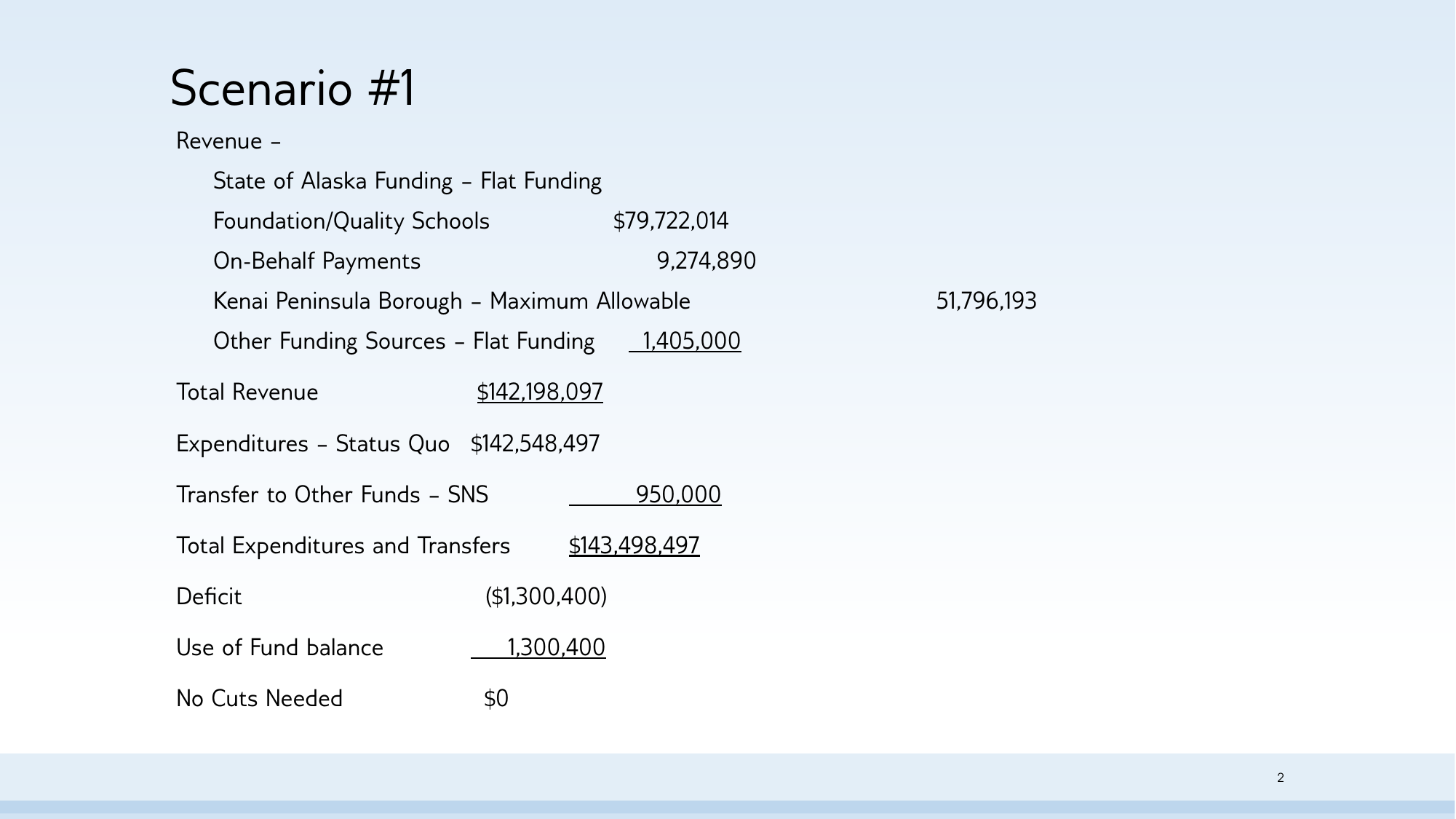

# Scenario #1
Revenue –
State of Alaska Funding – Flat Funding
	Foundation/Quality Schools 			  	 $79,722,014
	On-Behalf Payments 				                    9,274,890
Kenai Peninsula Borough – Maximum Allowable	   	                  51,796,193
Other Funding Sources – Flat Funding 			     1,405,000
Total Revenue 					              $142,198,097
Expenditures – Status Quo 					$142,548,497
Transfer to Other Funds – SNS 				         950,000
Total Expenditures and Transfers 				$143,498,497
Deficit 	 					 	  ($1,300,400)
Use of Fund balance 					     1,300,400
No Cuts Needed 						               $0

2